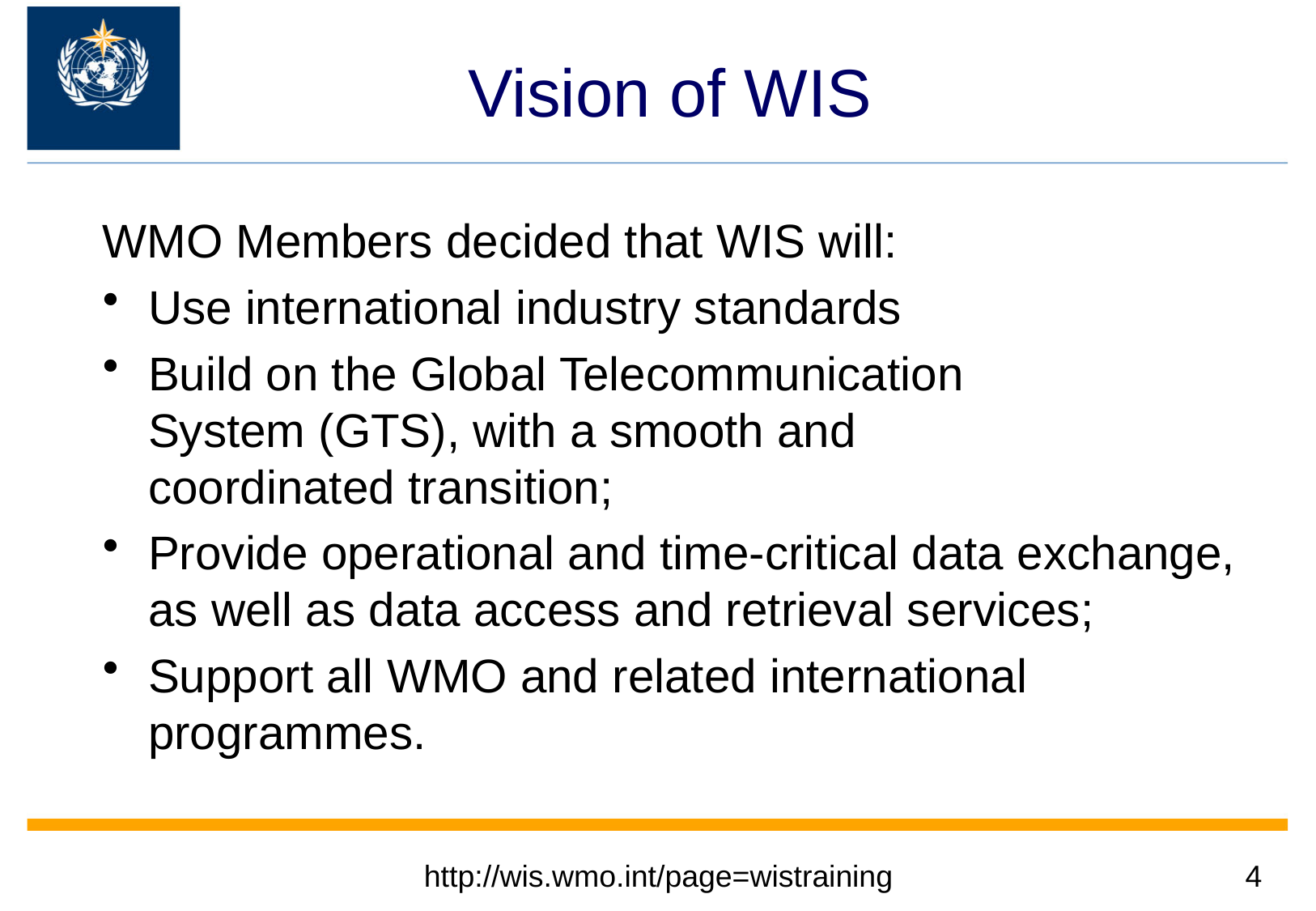

# Vision of WIS
WMO Members decided that WIS will:
Use international industry standards
Build on the Global Telecommunication
System (GTS), with a smooth and
coordinated transition;
Provide operational and time-critical data exchange, as well as data access and retrieval services;
Support all WMO and related international programmes.
http://wis.wmo.int/page=wistraining
4